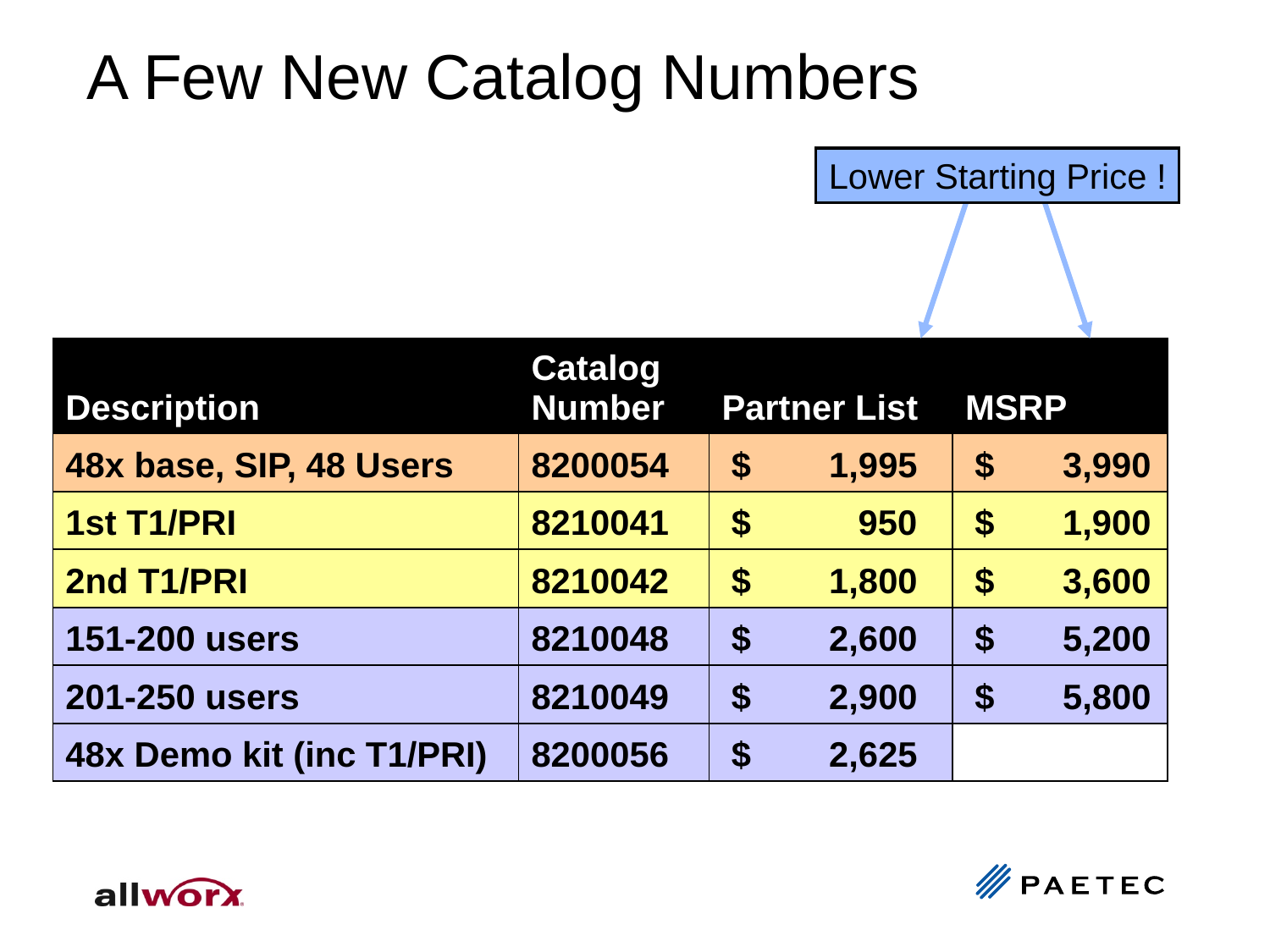

# A Few New Catalog Numbers
Lower Starting Price !

| Description | Catalog Number | Partner List | MSRP |
| --- | --- | --- | --- |
| 48x base, SIP, 48 Users | 8200054 | $ 1,995 | $ 3,990 |
| 1st T1/PRI | 8210041 | $ 950 | $ 1,900 |
| 2nd T1/PRI | 8210042 | $ 1,800 | $ 3,600 |
| 151-200 users | 8210048 | $ 2,600 | $ 5,200 |
| 201-250 users | 8210049 | $ 2,900 | $ 5,800 |
| 48x Demo kit (inc T1/PRI) | 8200056 | $ 2,625 |  |